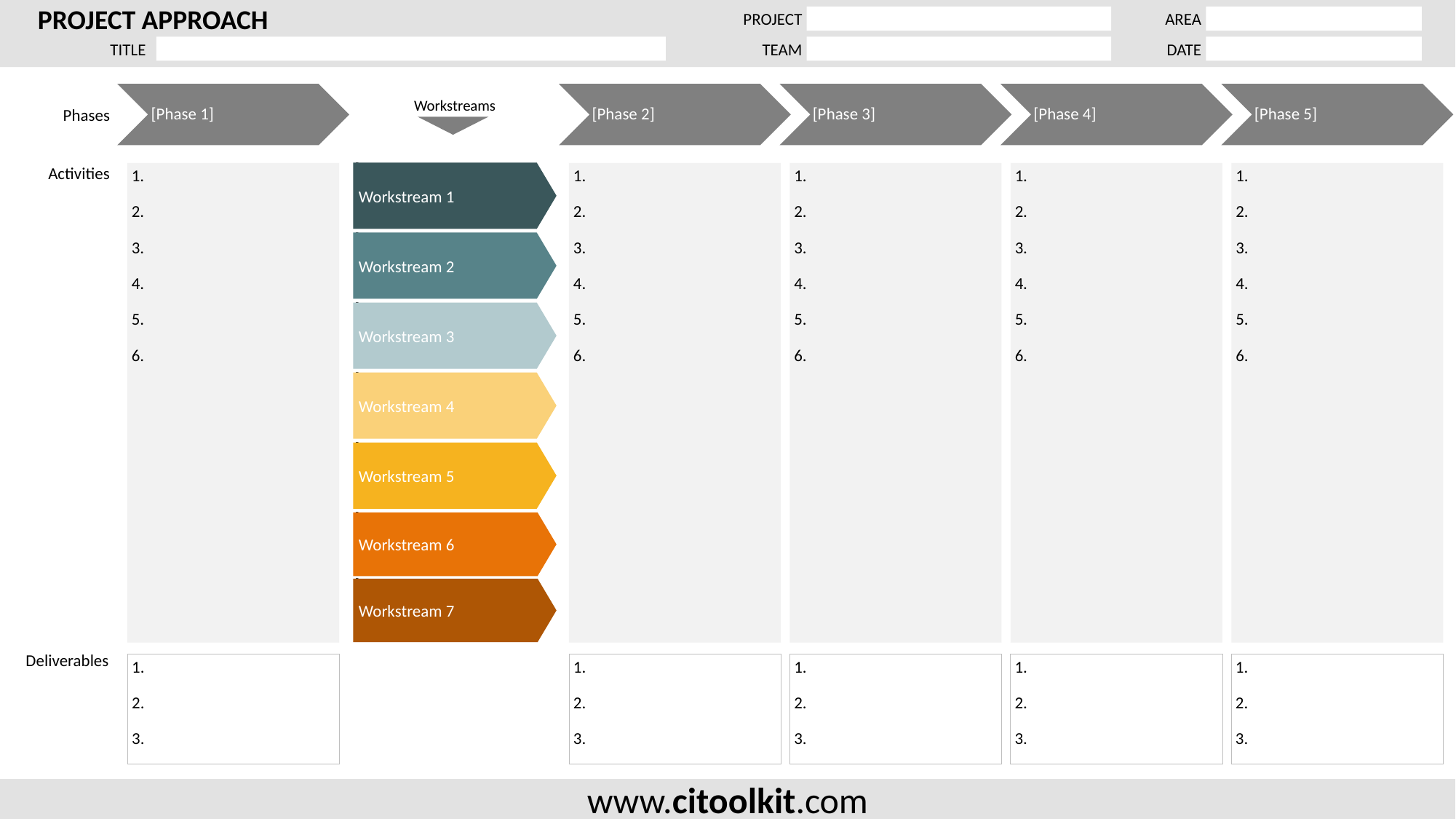

[Phase 1]

[Phase 2]

[Phase 3]

[Phase 4]

[Phase 5]
Phases
Activities

Deliverables

Workstreams

Workstream 1
Workstream 2
Workstream 3
Workstream 4
Workstream 5
Workstream 6
Workstream 7